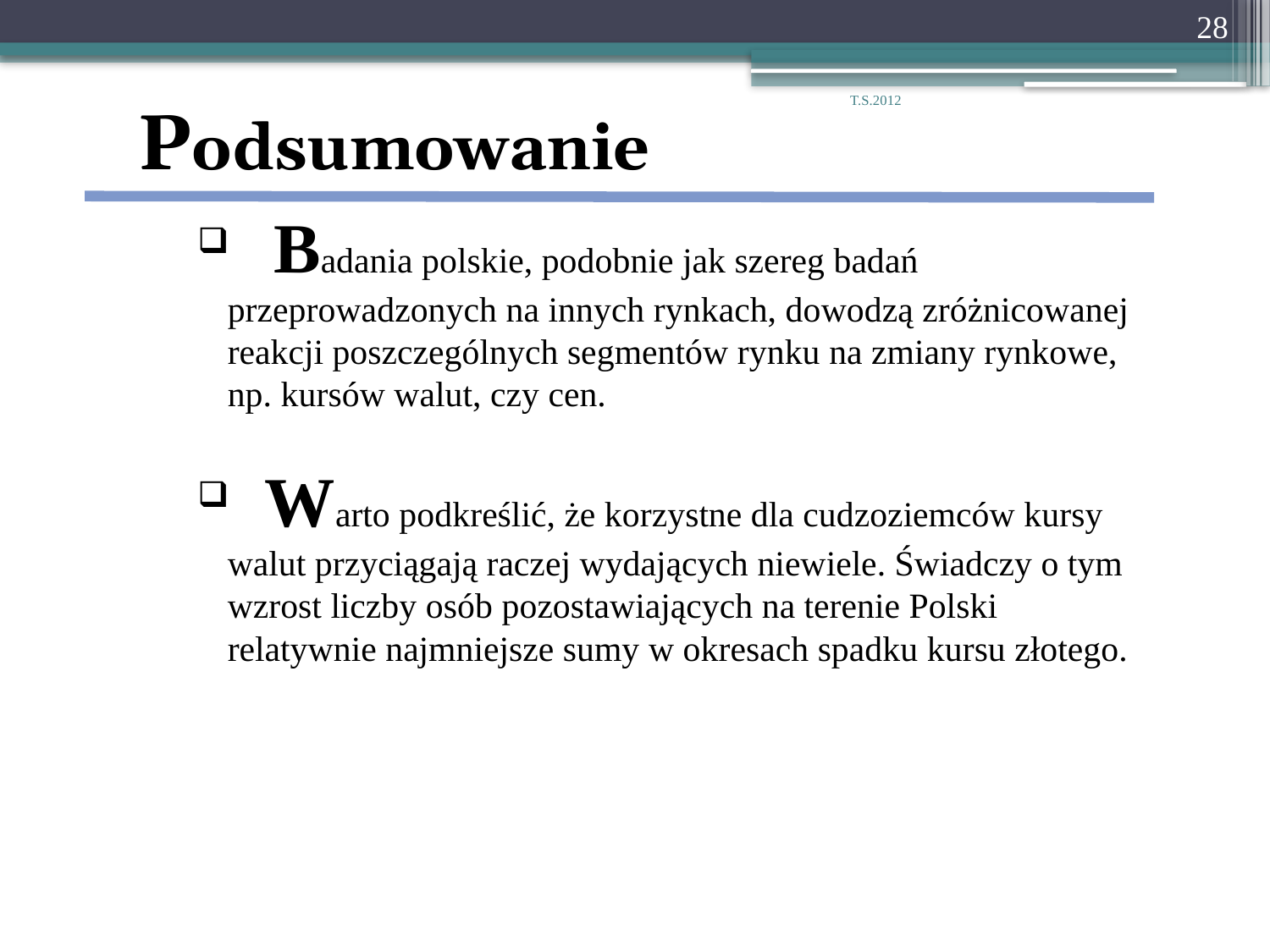

28
T.S.2012
Podsumowanie

     Badania polskie, podobnie jak szereg badań przeprowadzonych na innych rynkach, dowodzą zróżnicowanej reakcji poszczególnych segmentów rynku na zmiany rynkowe, np. kursów walut, czy cen.

    Warto podkreślić, że korzystne dla cudzoziemców kursy walut przyciągają raczej wydających niewiele. Świadczy o tym wzrost liczby osób pozostawiających na terenie Polski relatywnie najmniejsze sumy w okresach spadku kursu złotego.